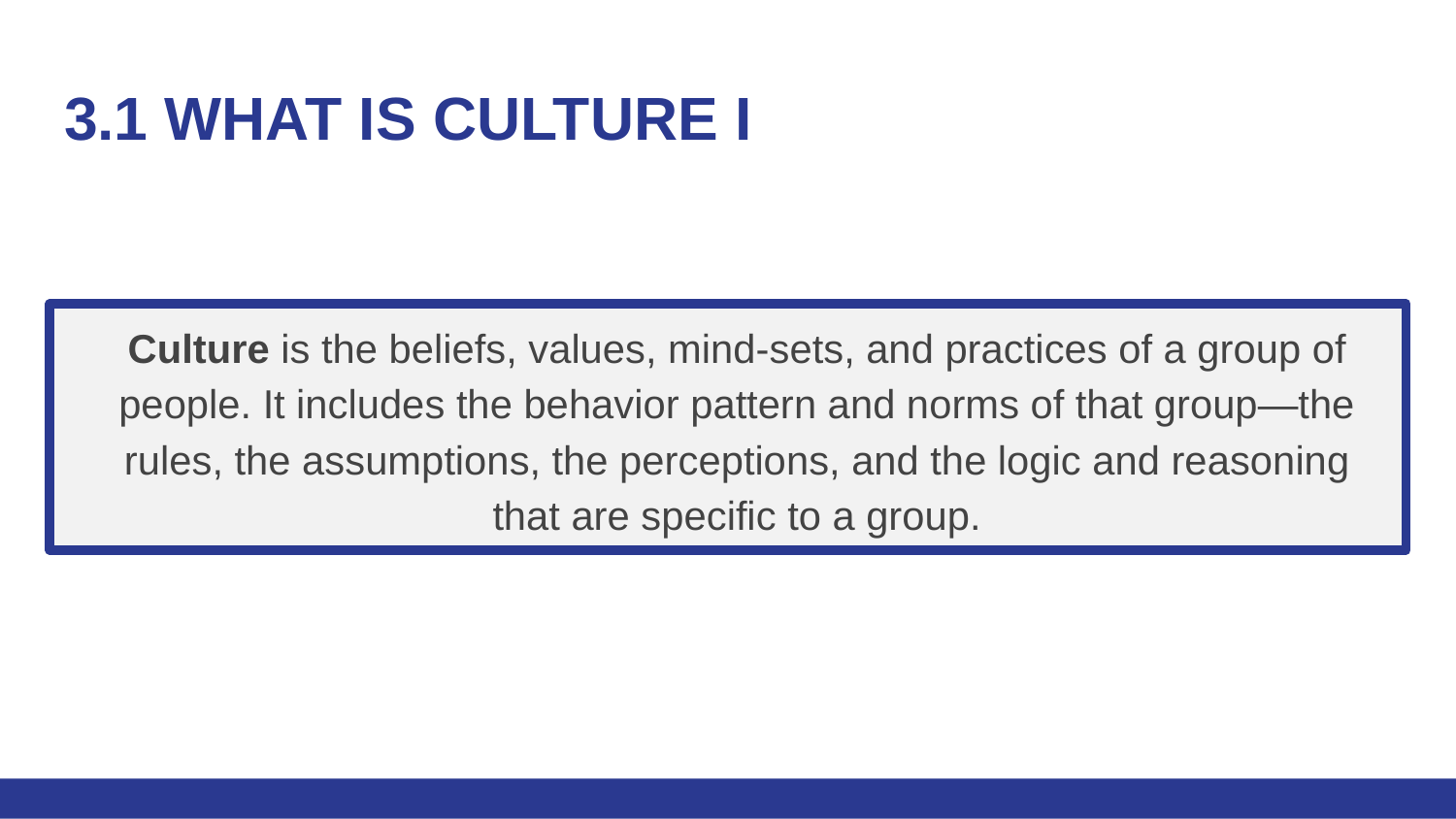

# 3.1 WHAT IS CULTURE I
Culture is the beliefs, values, mind-sets, and practices of a group of people. It includes the behavior pattern and norms of that group—the rules, the assumptions, the perceptions, and the logic and reasoning that are specific to a group.